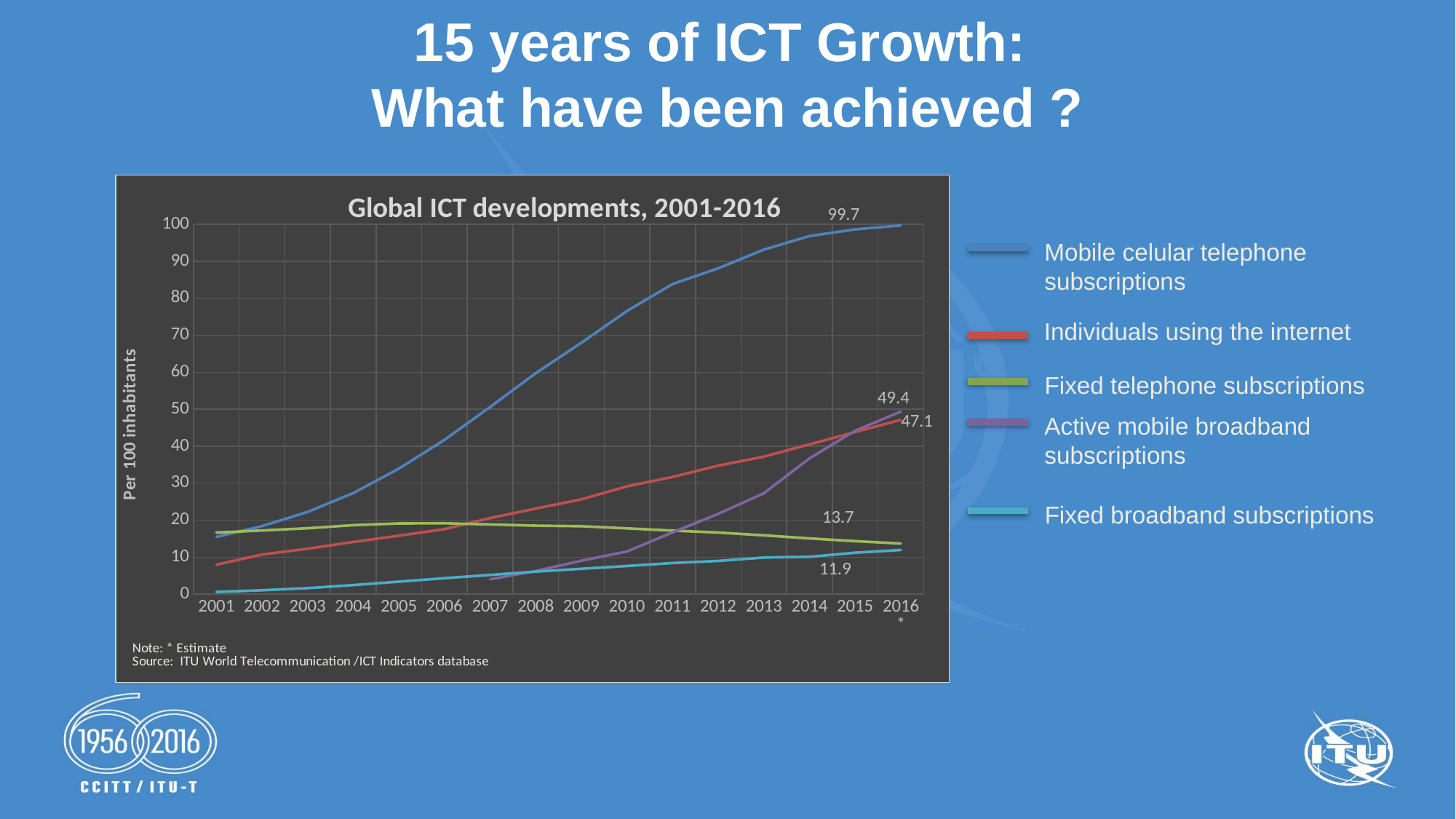

# 15 years of ICT Growth: What have been achieved ?

### Chart: Global ICT developments, 2001-2016

| Category | Mobile-cellular telephone subscriptions | Individuals using the Internet | Fixed-telephone subscriptions | Active mobile-broadband subscriptions | Fixed-broadband subscriptions |
|---|---|---|---|---|---|
| 2001 | 15.4643657542232 | 7.95475560977714 | 16.64244648083454 | None | 0.596184853184943 |
| 2002 | 18.382667410567326 | 10.703843035475154 | 17.208155078757876 | None | 1.0497579801447574 |
| 2003 | 22.221129607389457 | 12.285903891572472 | 17.815542084492044 | None | 1.6276843838277082 |
| 2004 | 27.311033529103213 | 14.095771809581992 | 18.650004457821943 | None | 2.4473905650272187 |
| 2005 | 33.91753491665484 | 15.807536859368335 | 19.12095959187431 | None | 3.377539245657212 |
| 2006 | 41.71657818418327 | 17.55589324073112 | 19.164749145982125 | None | 4.316172544169028 |
| 2007 | 50.59254378641099 | 20.57573421925486 | 18.8334299938358 | 4.025955078213271 | 5.1992093024827275 |
| 2008 | 59.72636647538364 | 23.12923786051761 | 18.51655069914734 | 6.2660183036773525 | 6.090598276687347 |
| 2009 | 67.95203619325831 | 25.6386901354754 | 18.357684307292015 | 9.02708723057795 | 6.855867038909966 |
| 2010 | 76.56255565475628 | 29.15107984336005 | 17.78700097399876 | 11.538754335258844 | 7.617039481259531 |
| 2011 | 83.83848353824771 | 31.680828978835162 | 17.17315006246052 | 16.702620367460845 | 8.408069251571602 |
| 2012 | 88.08110632518304 | 34.75165724631773 | 16.655242546231346 | 21.708491659029924 | 8.979527405297901 |
| 2013 | 93.14009016941628 | 37.16792384739541 | 15.90171503496814 | 27.28685409557294 | 9.913068034991385 |
| 2014 | 96.81616322534623 | 40.506796323371155 | 15.067607154236292 | 36.72820649516275 | 10.091983638450882 |
| 2015 | 98.61146657863743 | 43.82926792428151 | 14.33901299958466 | 44.17259348247946 | 11.209400854412708 |
| 2016* | 99.66389174568754 | 47.121873081685614 | 13.680892358698197 | 49.36002310965531 | 11.941435352563415 |
Mobile celular telephone subscriptions
Individuals using the internet
Fixed telephone subscriptions
Active mobile broadband subscriptions
Fixed broadband subscriptions